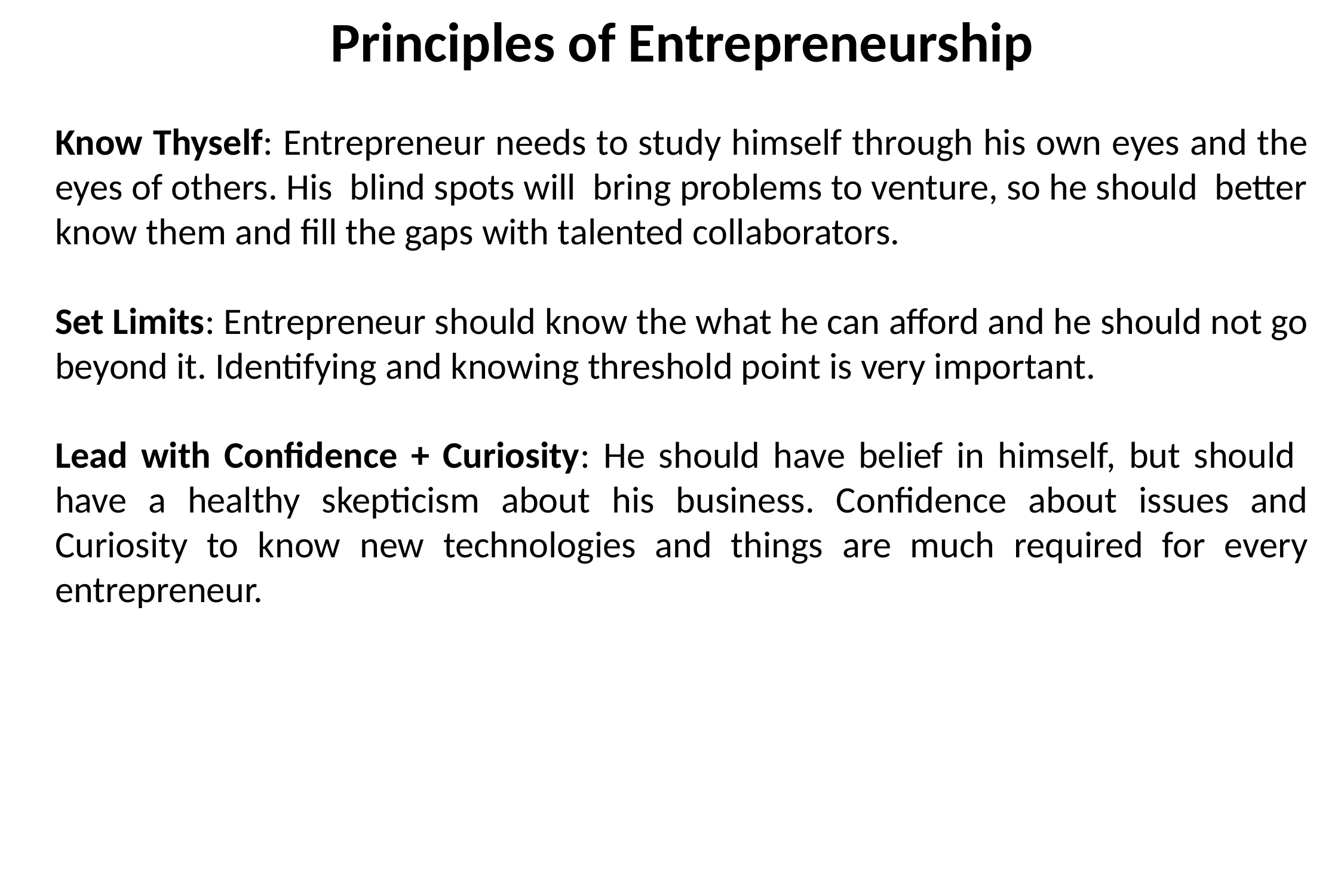

Principles of Entrepreneurship

Know Thyself: Entrepreneur needs to study himself through his own eyes and the eyes of others. His  blind spots will  bring problems to venture, so he should  better know them and fill the gaps with talented collaborators.

Set Limits: Entrepreneur should know the what he can afford and he should not go beyond it. Identifying and knowing threshold point is very important.

Lead with Confidence + Curiosity: He should have belief in himself, but should  have a healthy skepticism about his business. Confidence about issues and Curiosity to know new technologies and things are much required for every entrepreneur.